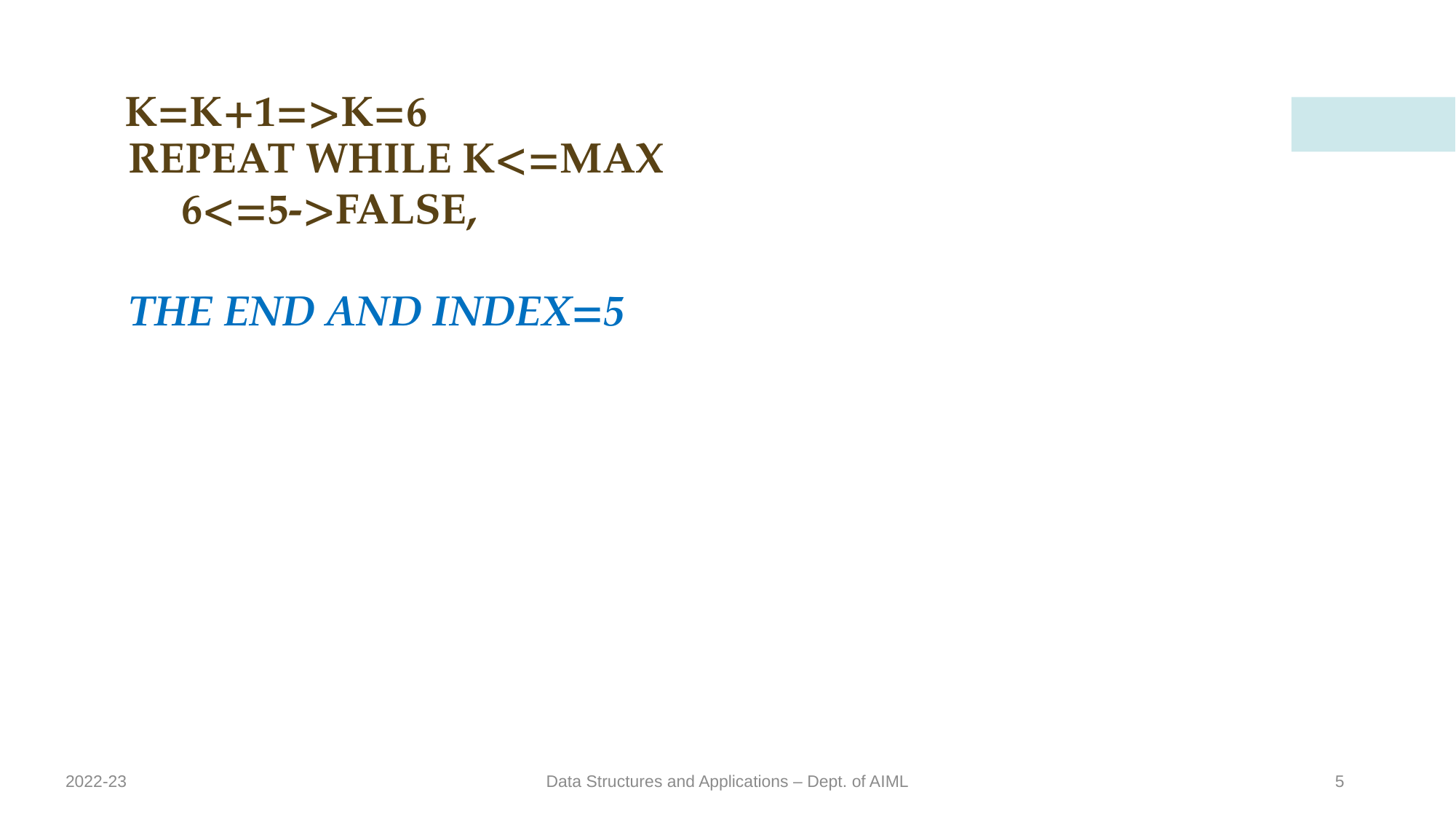

K=K+1=>K=6
REPEAT WHILE K<=MAX
     6<=5->FALSE,

THE END AND INDEX=5
2022-23
Data Structures and Applications – Dept. of AIML
5